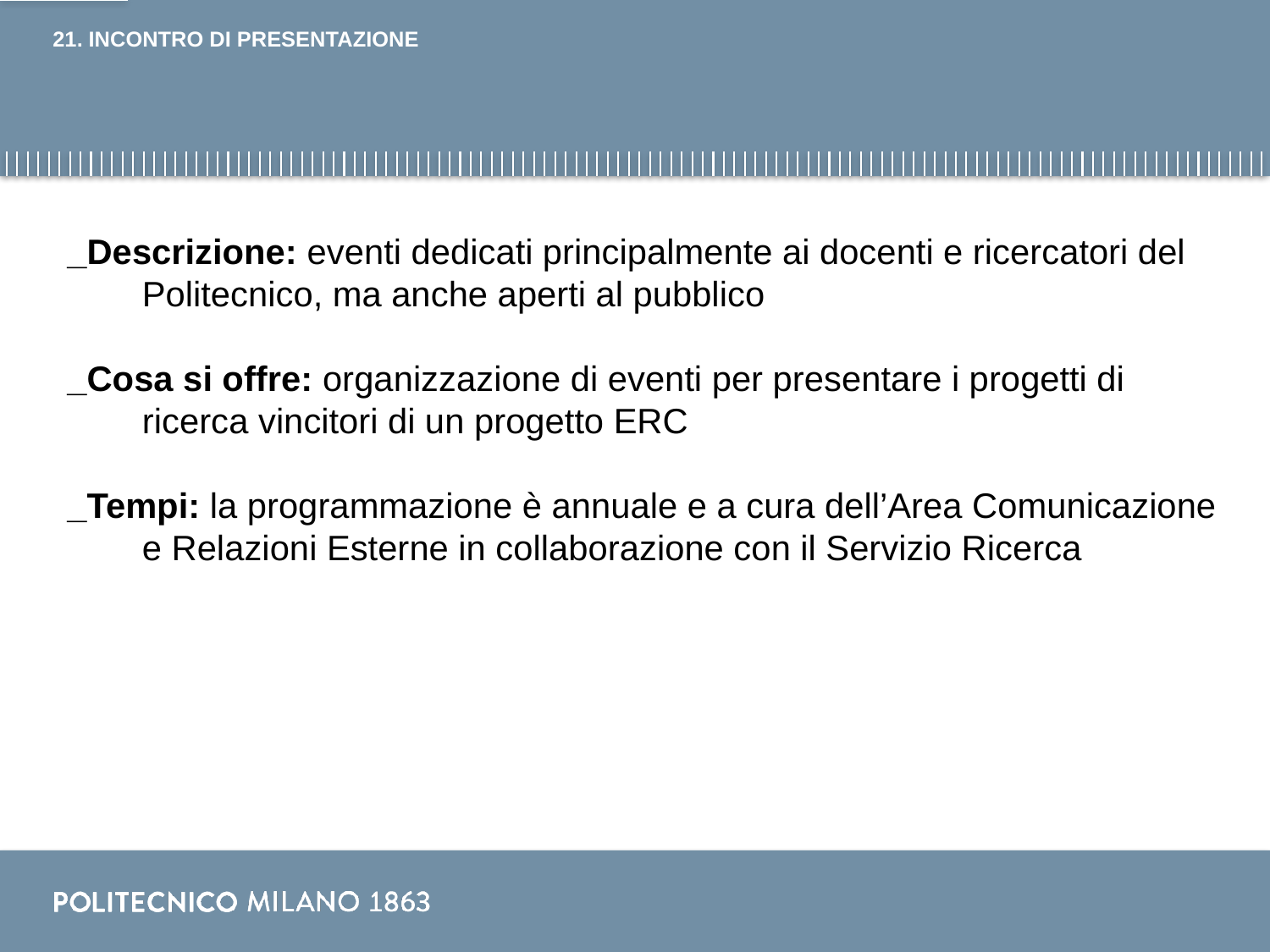

# 21. INCONTRO DI PRESENTAZIONE
_Descrizione: eventi dedicati principalmente ai docenti e ricercatori del Politecnico, ma anche aperti al pubblico
_Cosa si offre: organizzazione di eventi per presentare i progetti di ricerca vincitori di un progetto ERC

_Tempi: la programmazione è annuale e a cura dell’Area Comunicazione e Relazioni Esterne in collaborazione con il Servizio Ricerca